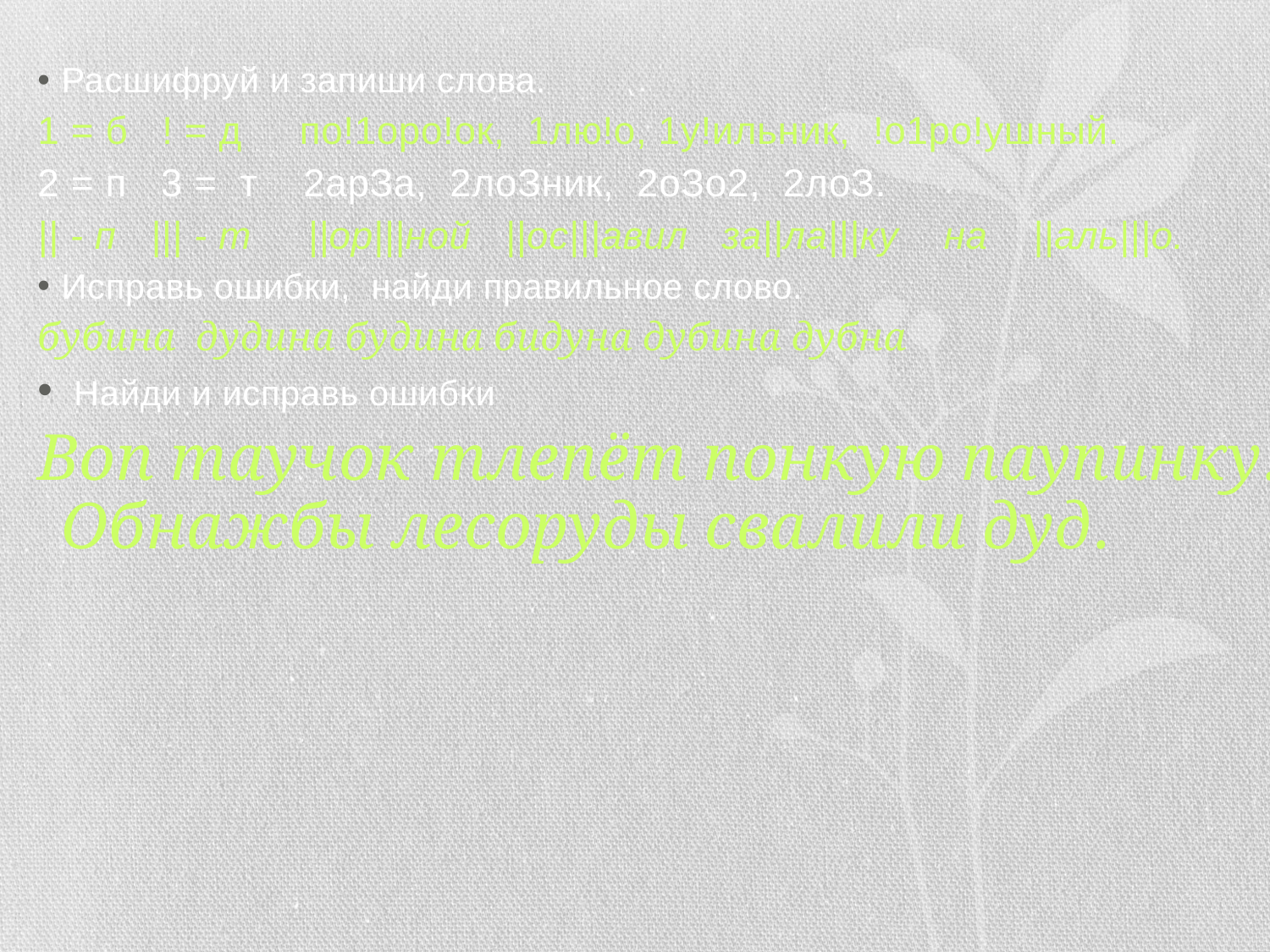

Расшифруй и запиши слова.
1 = б   ! = д     по!1оро!ок,  1лю!о, 1у!ильник,  !о1ро!ушный.
2 = п   3 =  т    2арЗа,  2лоЗник,  2оЗо2,  2лоЗ.
|| - п   ||| - т     ||ор|||ной   ||ос|||авил   за||ла|||ку    на    ||аль|||о.
Исправь ошибки,  найди правильное слово.
бубина  дудина будина бидуна дубина дубна
 Найди и исправь ошибки
Воп таучок тлепёт понкую паупинку. Обнажбы лесоруды свалили дуд.